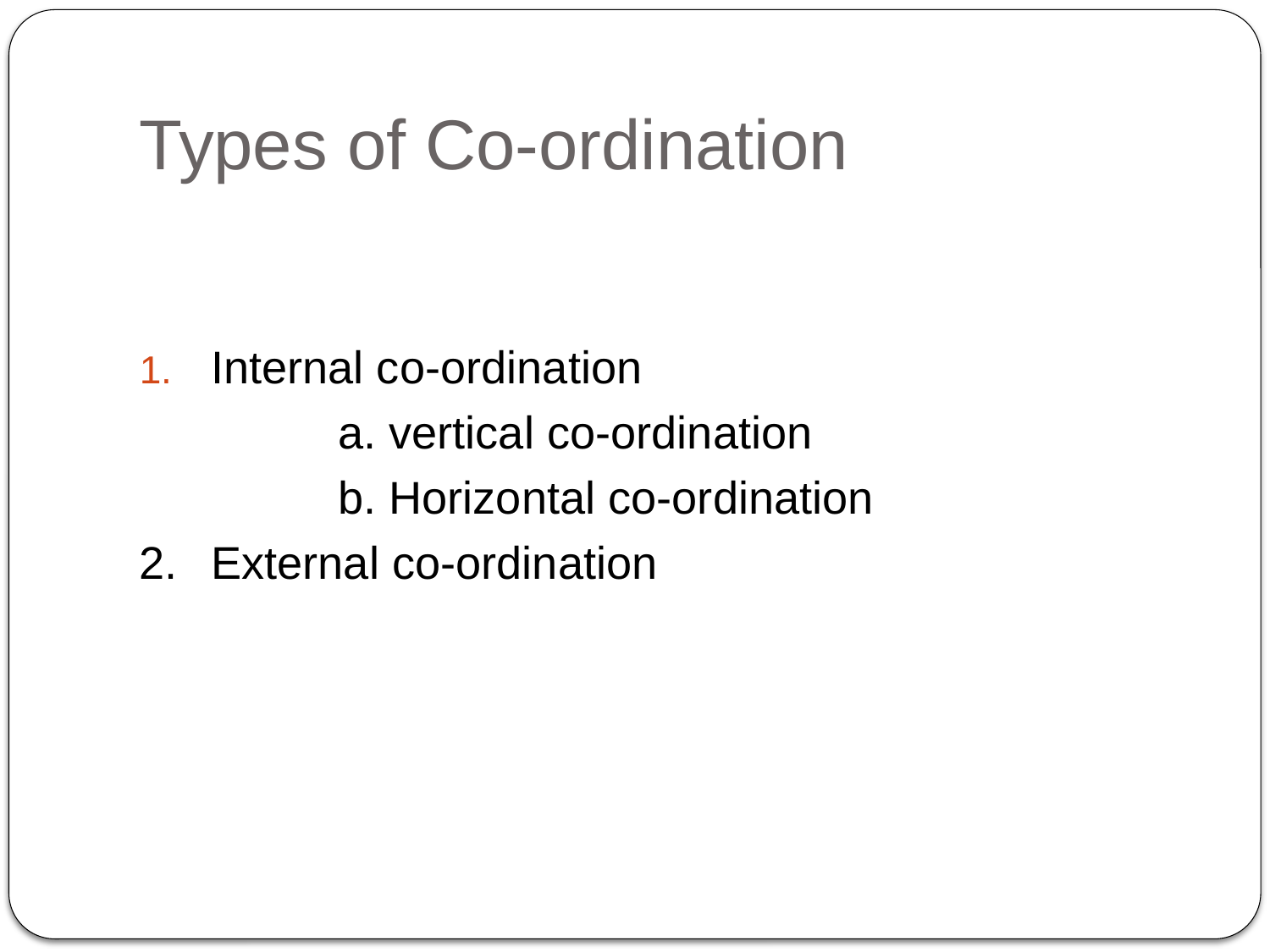

# Types of Co-ordination

Internal co-ordination
		a. vertical co-ordination
		b. Horizontal co-ordination
2. 	External co-ordination